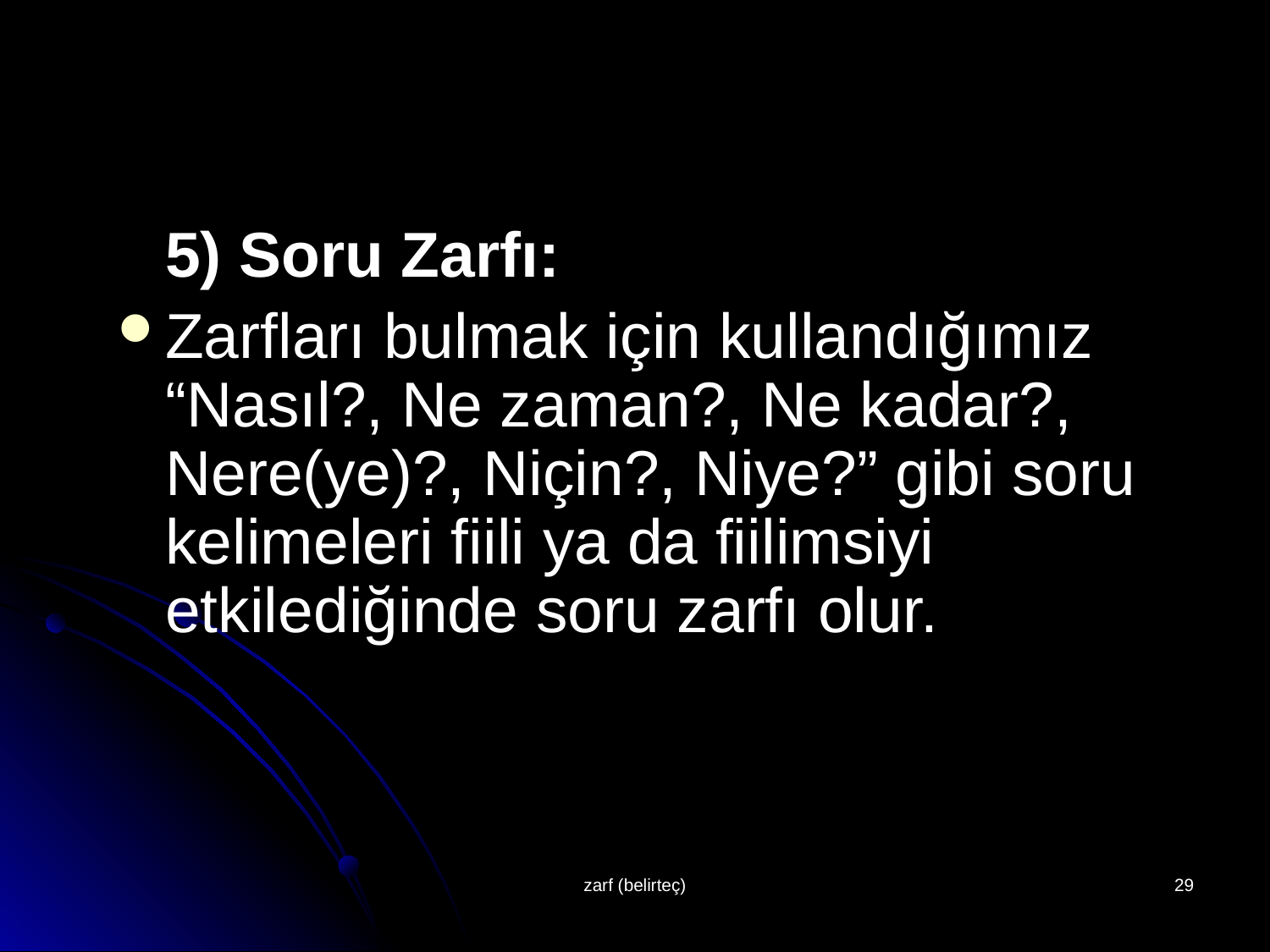

#
	5) Soru Zarfı:
Zarfları bulmak için kullandığımız “Nasıl?, Ne zaman?, Ne kadar?, Nere(ye)?, Niçin?, Niye?” gibi soru kelimeleri fiili ya da fiilimsiyi etkilediğinde soru zarfı olur.
zarf (belirteç)
29